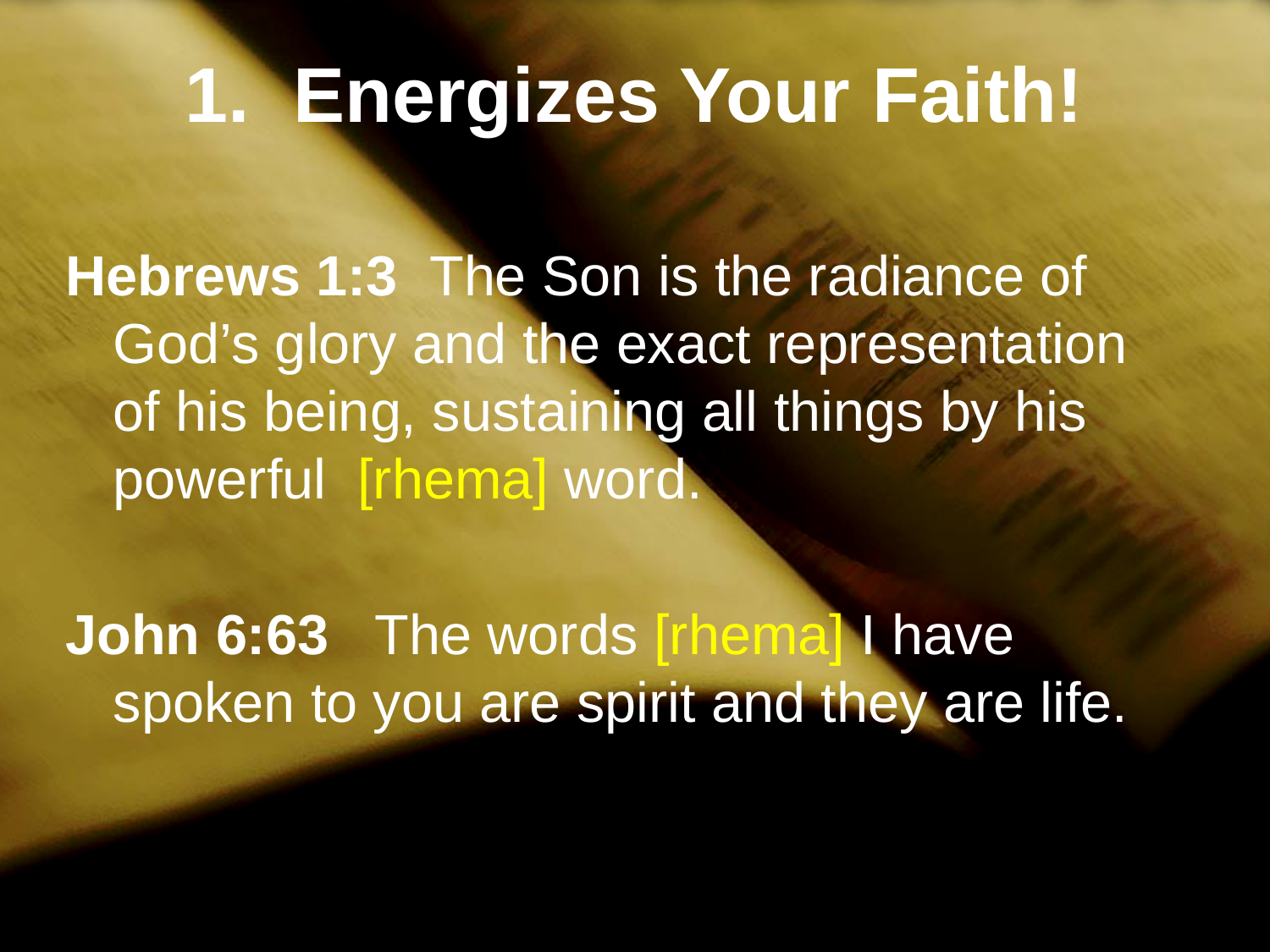

# 1.  Energizes Your Faith!
Hebrews 1:3  The Son is the radiance of God’s glory and the exact representation of his being, sustaining all things by his powerful  [rhema] word.

John 6:63   The words [rhema] I have spoken to you are spirit and they are life.